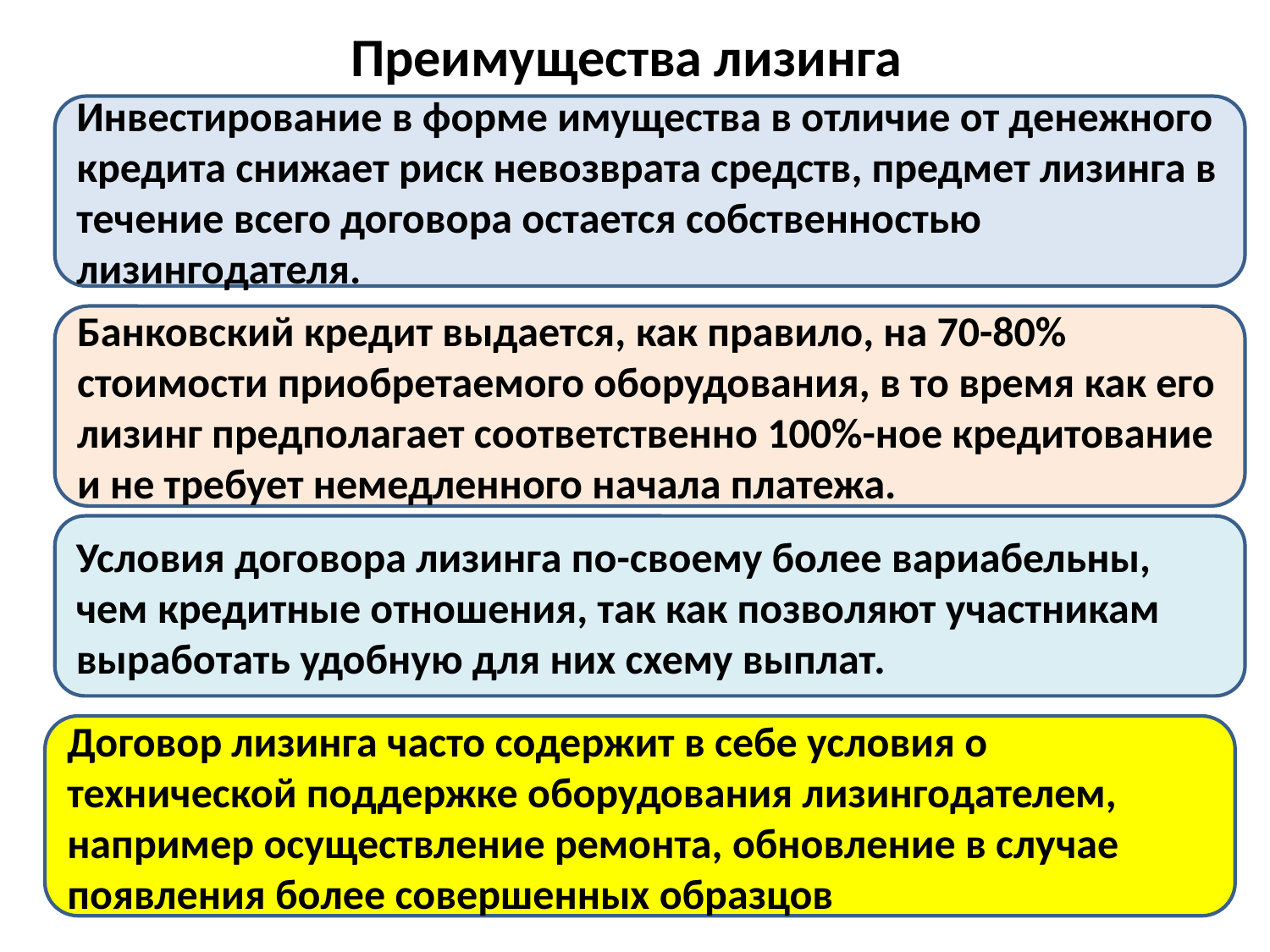

# Преимущества лизинга

Инвестирование в форме имущества в отличие от денежного кредита снижает риск невозврата средств, предмет лизинга в течение всего договора остается собственностью лизингодателя.
Банковский кредит выдается, как правило, на 70-80% стоимости приобретаемого оборудования, в то время как его лизинг предполагает соответственно 100%-ное кредитование и не требует немедленного начала платежа.
Условия договора лизинга по-своему более вариабельны, чем кредитные отношения, так как позволяют участникам выработать удобную для них схему выплат.
Договор лизинга часто содержит в себе условия о технической поддержке оборудования лизингодателем, например осуществление ремонта, обновление в случае появления более совершенных образцов